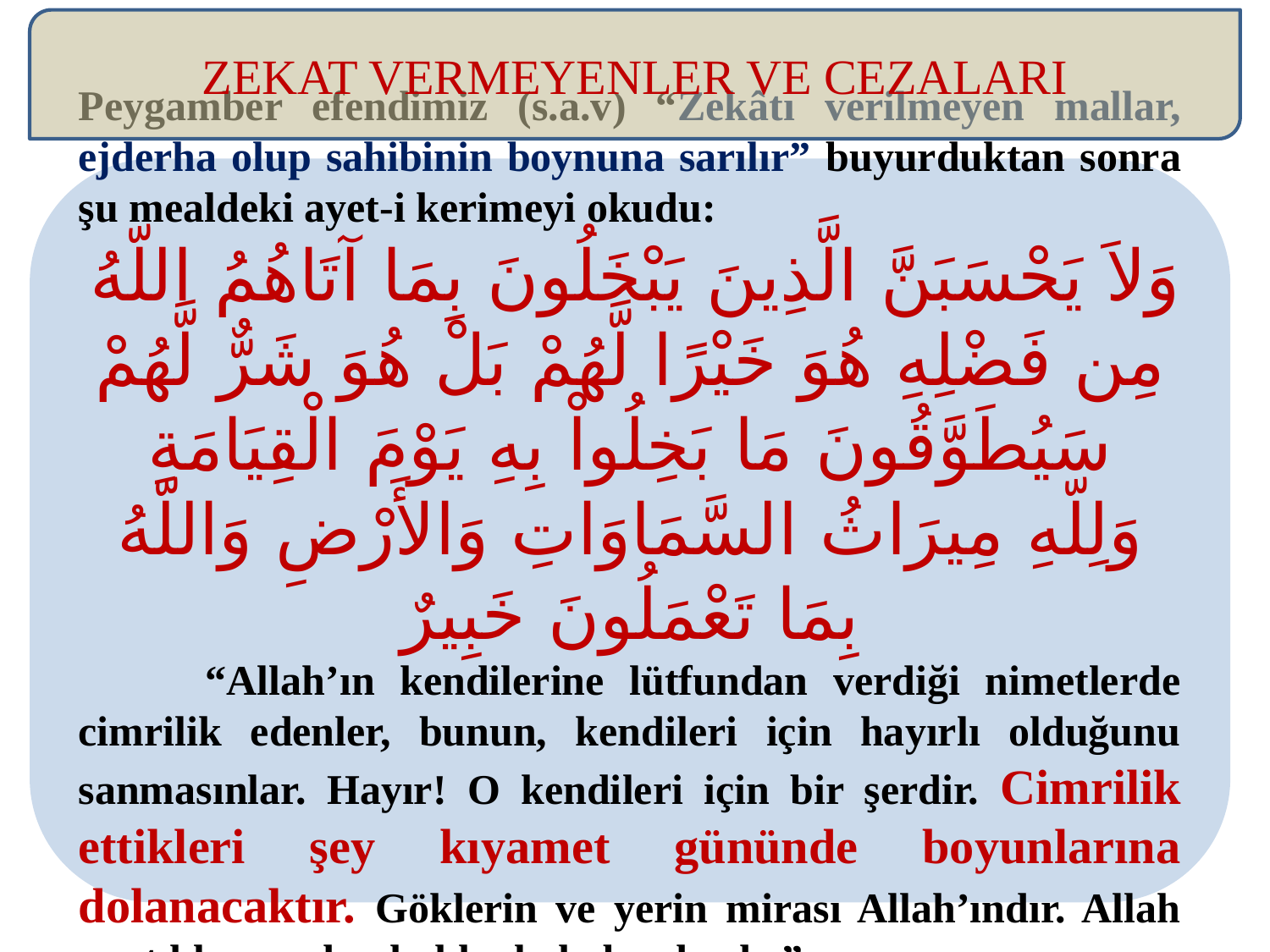

ZEKAT VERMEYENLER VE CEZALARI
Peygamber efendimiz (s.a.v) “Zekâtı verilmeyen mallar, ejderha olup sahibinin boynuna sarılır” buyurduktan sonra şu mealdeki ayet-i kerimeyi okudu:
 وَلاَ يَحْسَبَنَّ الَّذِينَ يَبْخَلُونَ بِمَا آتَاهُمُ اللّهُ مِن فَضْلِهِ هُوَ خَيْرًا لَّهُمْ بَلْ هُوَ شَرٌّ لَّهُمْ سَيُطَوَّقُونَ مَا بَخِلُواْ بِهِ يَوْمَ الْقِيَامَةِ وَلِلّهِ مِيرَاثُ السَّمَاوَاتِ وَالأَرْضِ وَاللّهُ بِمَا تَعْمَلُونَ خَبِيرٌ
	“Allah’ın kendilerine lütfundan verdiği nimetlerde cimrilik edenler, bunun, kendileri için hayırlı olduğunu sanmasınlar. Hayır! O kendileri için bir şerdir. Cimrilik ettikleri şey kıyamet gününde boyunlarına dolanacaktır. Göklerin ve yerin mirası Allah’ındır. Allah yaptıklarınızdan hakkıyla haberdardır”. (Al-i İmran 180)